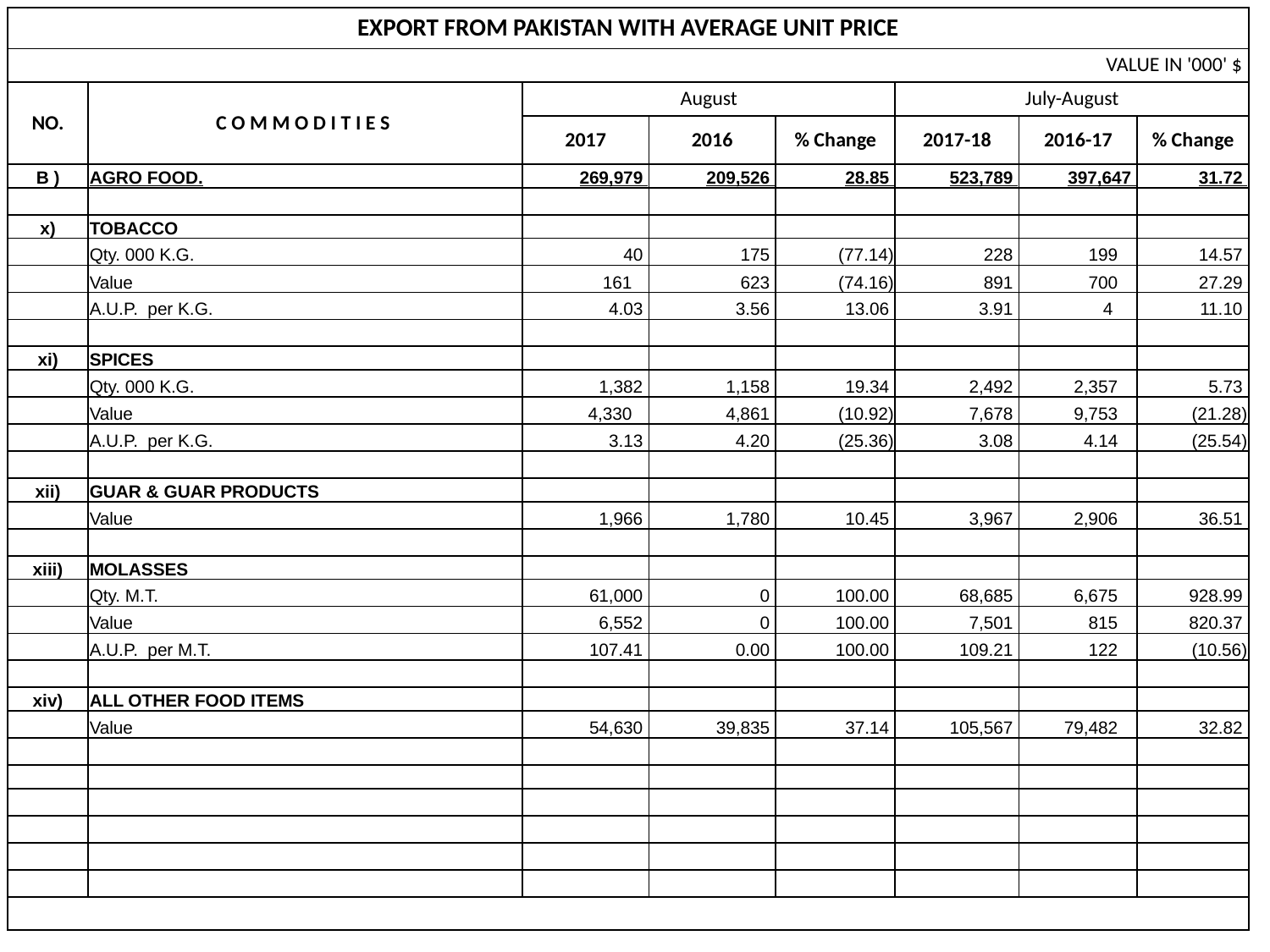

| EXPORT FROM PAKISTAN WITH AVERAGE UNIT PRICE |  |  |  |  |  |  |  |
| --- | --- | --- | --- | --- | --- | --- | --- |
| VALUE IN '000' $ |  |  |  |  |  |  |  |
| NO. | C O M M O D I T I E S | August |  |  | July-August |  |  |
|  |  | 2017 | 2016 | % Change | 2017-18 | 2016-17 | % Change |
| B ) | AGRO FOOD. | 269,979 | 209,526 | 28.85 | 523,789 | 397,647 | 31.72 |
|  |  |  |  |  |  |  |  |
| x) | TOBACCO |  |  |  |  |  |  |
|  | Qty. 000 K.G. | 40 | 175 | (77.14) | 228 | 199 | 14.57 |
|  | Value | 161 | 623 | (74.16) | 891 | 700 | 27.29 |
|  | A.U.P. per K.G. | 4.03 | 3.56 | 13.06 | 3.91 | 4 | 11.10 |
|  |  |  |  |  |  |  |  |
| xi) | SPICES |  |  |  |  |  |  |
|  | Qty. 000 K.G. | 1,382 | 1,158 | 19.34 | 2,492 | 2,357 | 5.73 |
|  | Value | 4,330 | 4,861 | (10.92) | 7,678 | 9,753 | (21.28) |
|  | A.U.P. per K.G. | 3.13 | 4.20 | (25.36) | 3.08 | 4.14 | (25.54) |
|  |  |  |  |  |  |  |  |
| xii) | GUAR & GUAR PRODUCTS |  |  |  |  |  |  |
|  | Value | 1,966 | 1,780 | 10.45 | 3,967 | 2,906 | 36.51 |
|  |  |  |  |  |  |  |  |
| xiii) | MOLASSES |  |  |  |  |  |  |
|  | Qty. M.T. | 61,000 | 0 | 100.00 | 68,685 | 6,675 | 928.99 |
|  | Value | 6,552 | 0 | 100.00 | 7,501 | 815 | 820.37 |
|  | A.U.P. per M.T. | 107.41 | 0.00 | 100.00 | 109.21 | 122 | (10.56) |
|  |  |  |  |  |  |  |  |
| xiv) | ALL OTHER FOOD ITEMS |  |  |  |  |  |  |
|  | Value | 54,630 | 39,835 | 37.14 | 105,567 | 79,482 | 32.82 |
|  |  |  |  |  |  |  |  |
|  |  |  |  |  |  |  |  |
|  |  |  |  |  |  |  |  |
|  |  |  |  |  |  |  |  |
|  |  |  |  |  |  |  |  |
|  |  |  |  |  |  |  |  |
|  |  |  |  |  |  |  |  |